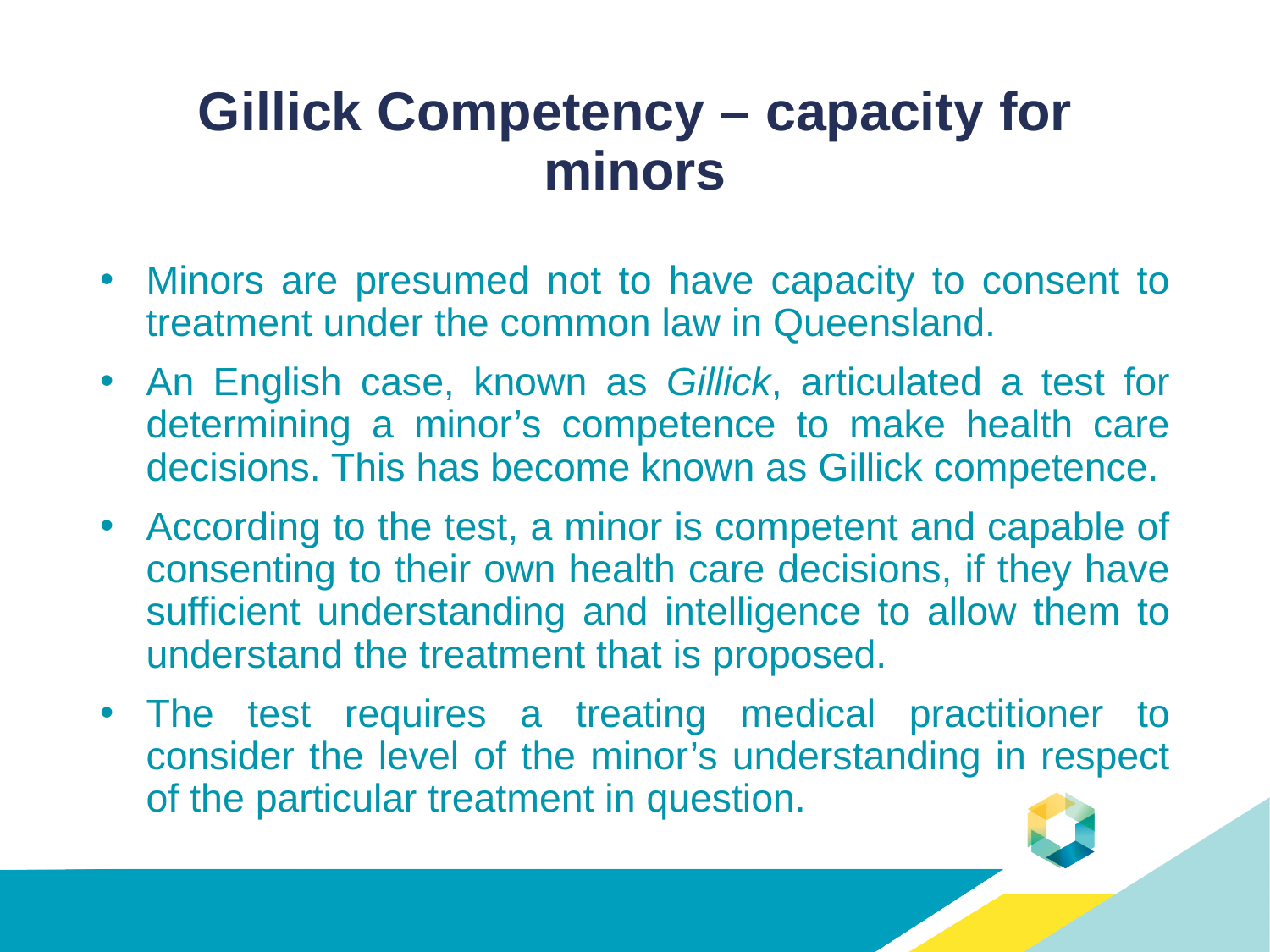

# Gillick Competency – capacity for minors
Minors are presumed not to have capacity to consent to treatment under the common law in Queensland.
An English case, known as Gillick, articulated a test for determining a minor’s competence to make health care decisions. This has become known as Gillick competence.
According to the test, a minor is competent and capable of consenting to their own health care decisions, if they have sufficient understanding and intelligence to allow them to understand the treatment that is proposed.
The test requires a treating medical practitioner to consider the level of the minor’s understanding in respect of the particular treatment in question.